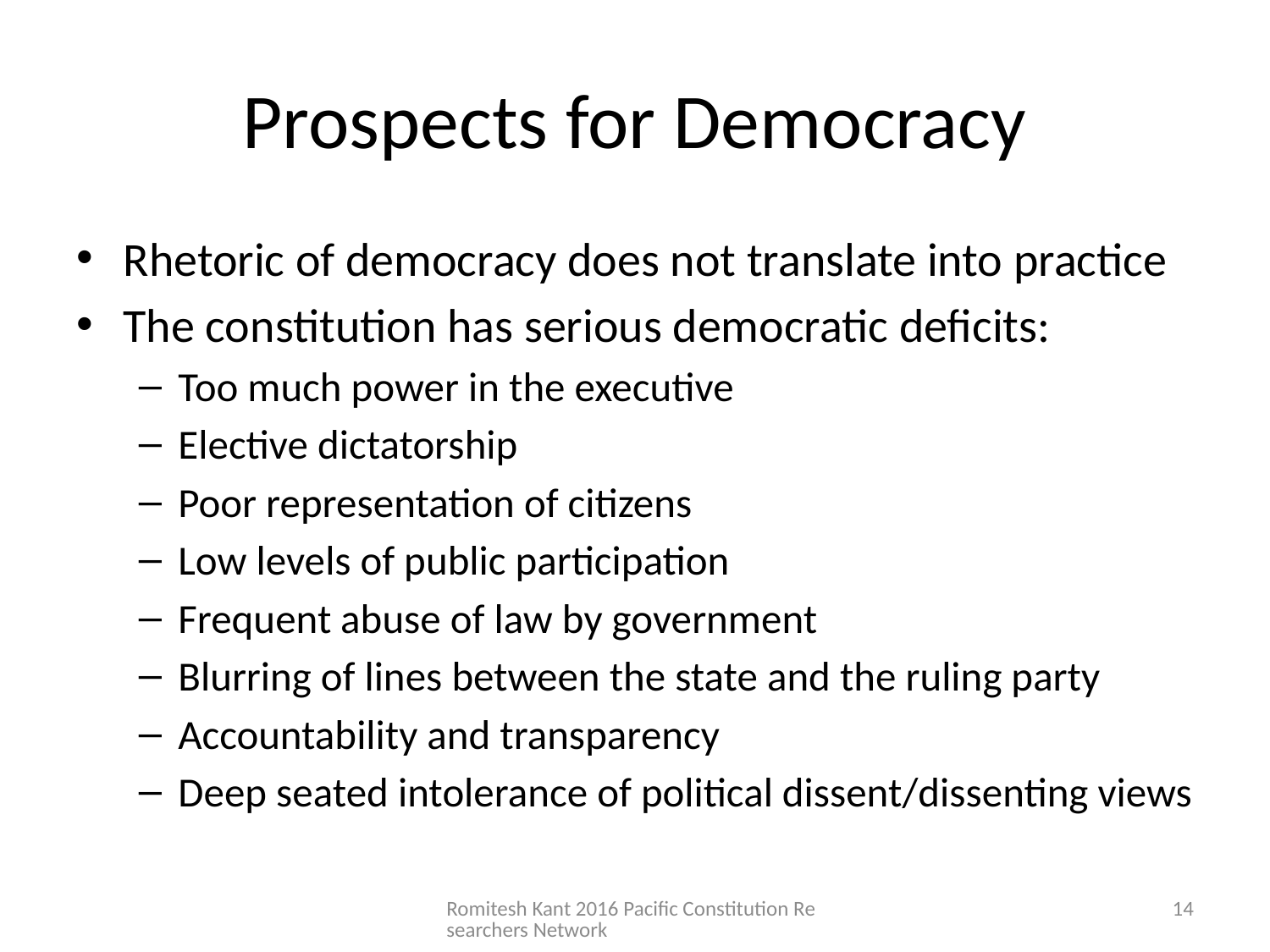

# Prospects for Democracy
Rhetoric of democracy does not translate into practice
The constitution has serious democratic deficits:
Too much power in the executive
Elective dictatorship
Poor representation of citizens
Low levels of public participation
Frequent abuse of law by government
Blurring of lines between the state and the ruling party
Accountability and transparency
Deep seated intolerance of political dissent/dissenting views
Romitesh Kant 2016 Pacific Constitution Researchers Network
14